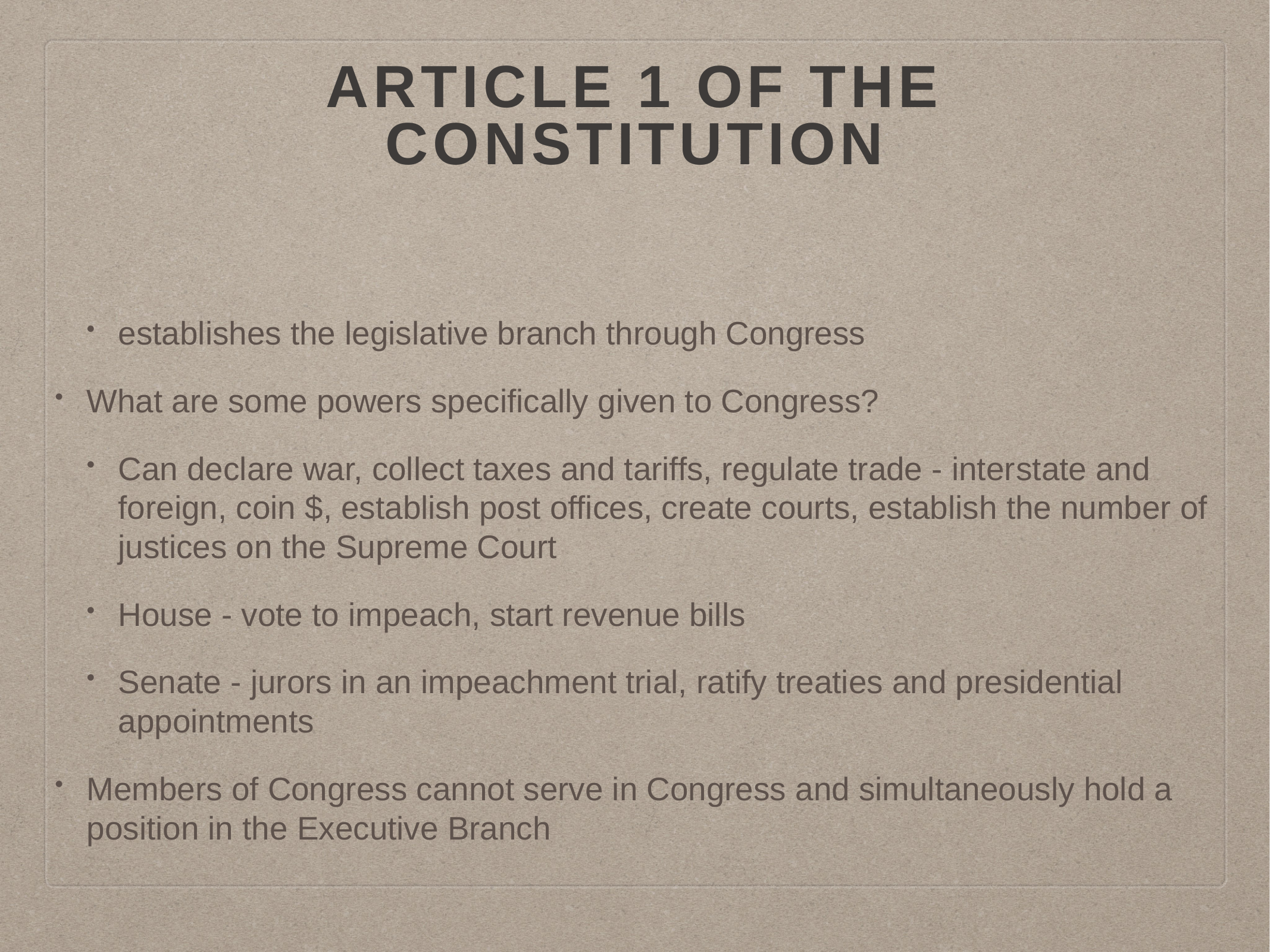

# Article 1 Of The Constitution

establishes the legislative branch through Congress
What are some powers specifically given to Congress?
Can declare war, collect taxes and tariffs, regulate trade - interstate and foreign, coin $, establish post offices, create courts, establish the number of justices on the Supreme Court
House - vote to impeach, start revenue bills
Senate - jurors in an impeachment trial, ratify treaties and presidential appointments
Members of Congress cannot serve in Congress and simultaneously hold a position in the Executive Branch